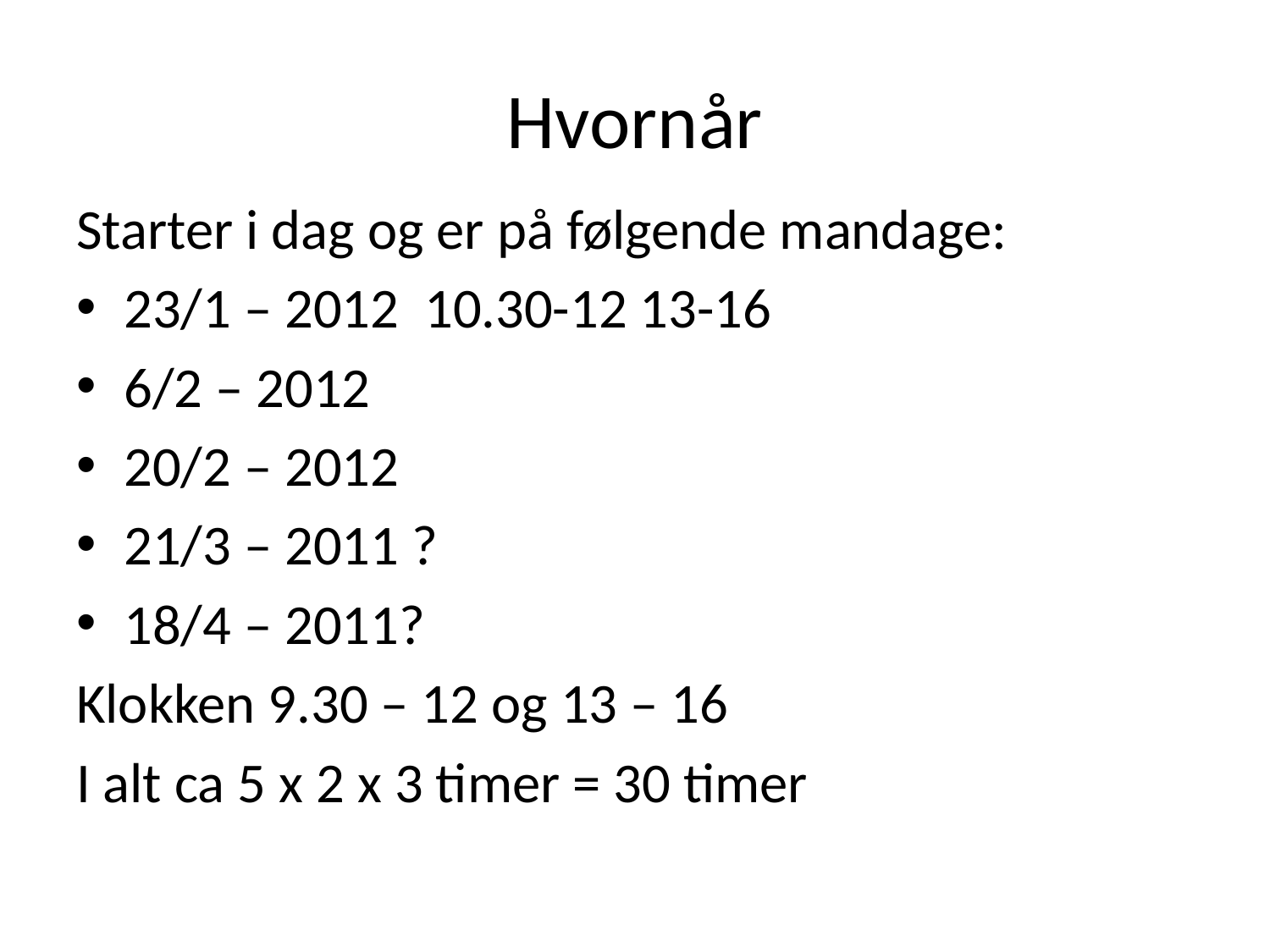

# Hvornår
Starter i dag og er på følgende mandage:
23/1 – 2012  10.30-12 13-16
6/2 – 2012
20/2 – 2012
21/3 – 2011 ?
18/4 – 2011?
Klokken 9.30 – 12 og 13 – 16
I alt ca 5 x 2 x 3 timer = 30 timer